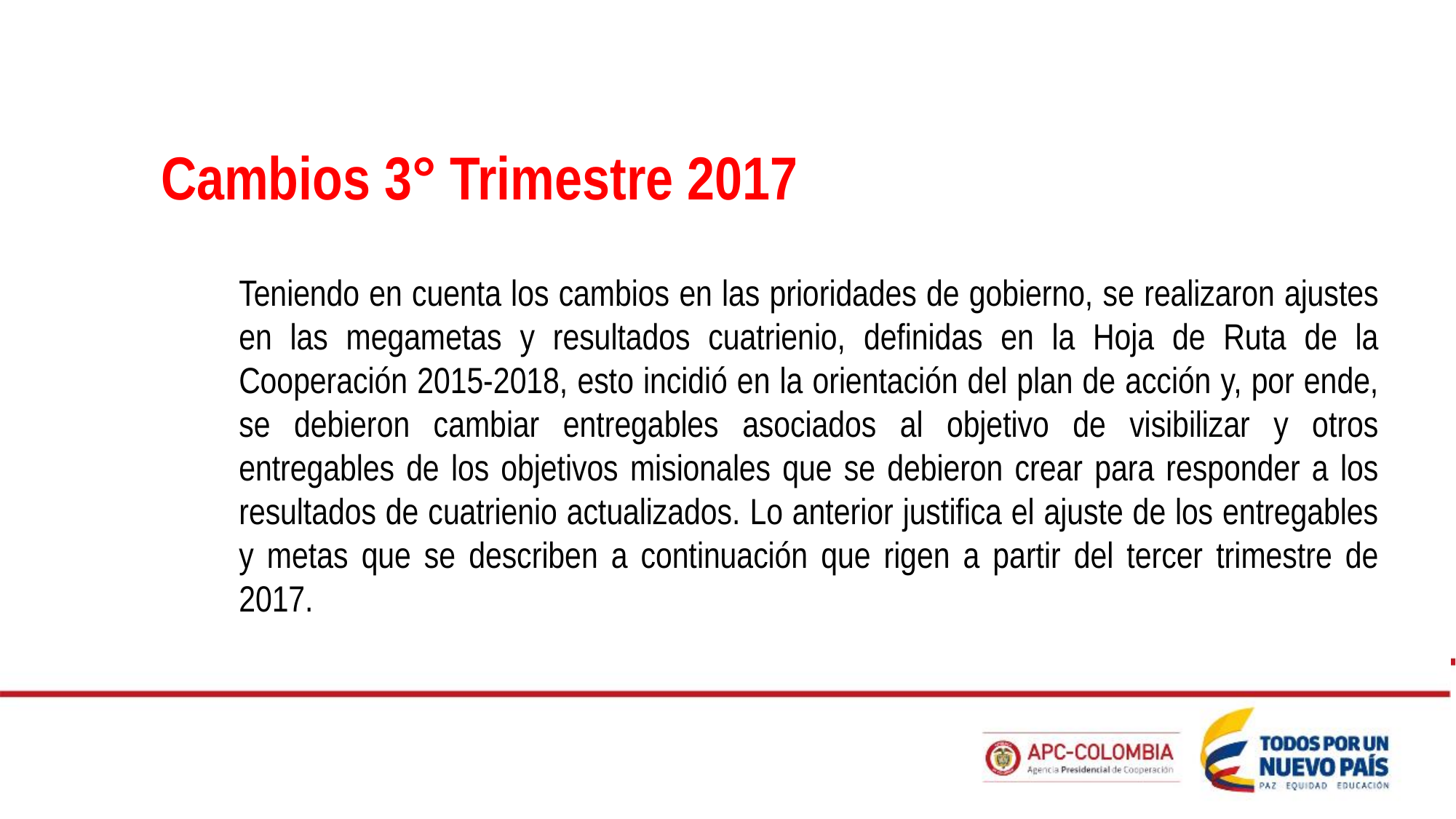

Cambios 3° Trimestre 2017
Teniendo en cuenta los cambios en las prioridades de gobierno, se realizaron ajustes en las megametas y resultados cuatrienio, definidas en la Hoja de Ruta de la Cooperación 2015-2018, esto incidió en la orientación del plan de acción y, por ende, se debieron cambiar entregables asociados al objetivo de visibilizar y otros entregables de los objetivos misionales que se debieron crear para responder a los resultados de cuatrienio actualizados. Lo anterior justifica el ajuste de los entregables y metas que se describen a continuación que rigen a partir del tercer trimestre de 2017.